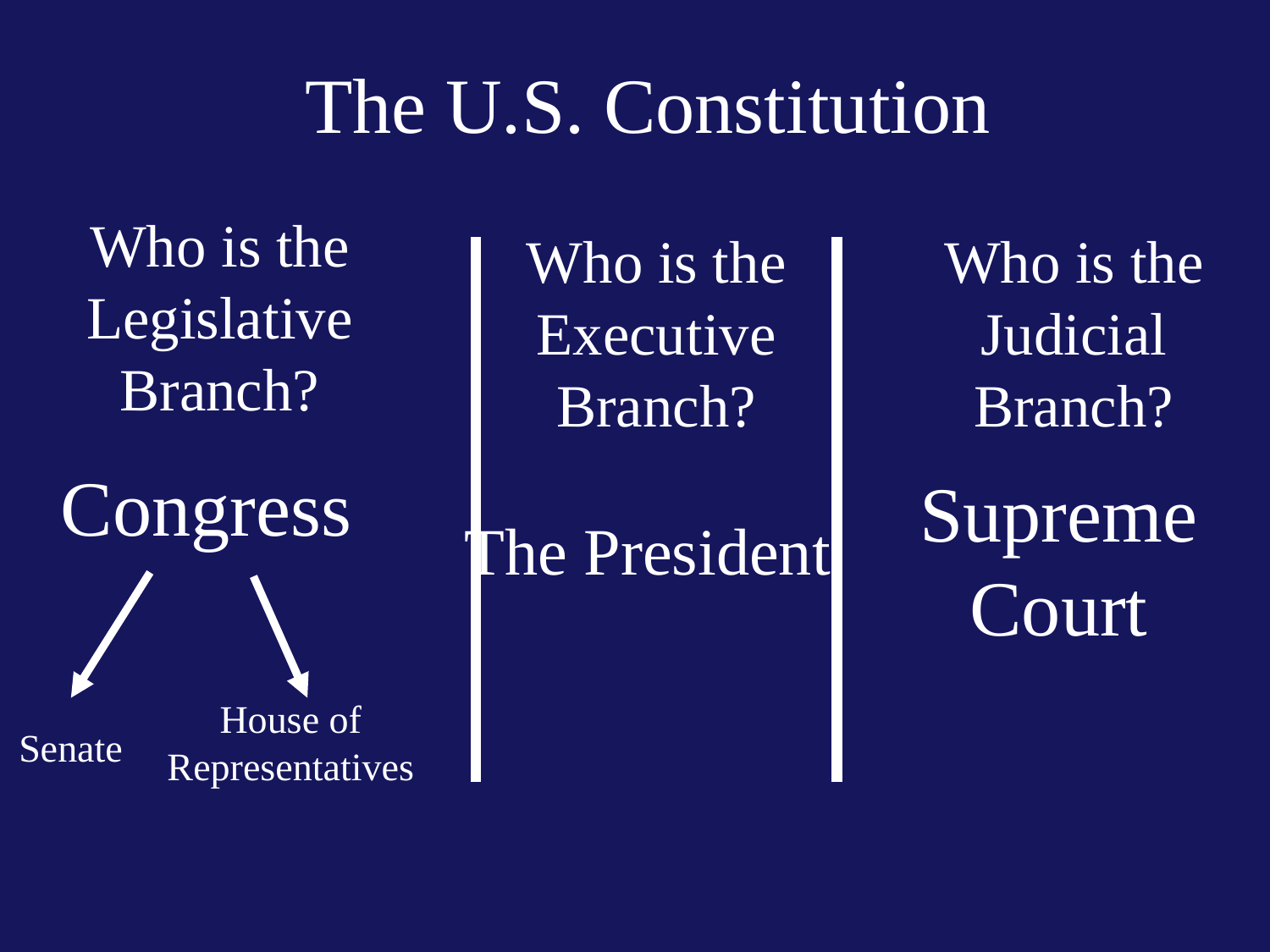

The U.S. Constitution
Who is the Legislative Branch?
Who is the Judicial Branch?
# Who is the Executive Branch?

Congress

House of Representatives
Senate
Supreme Court
The President